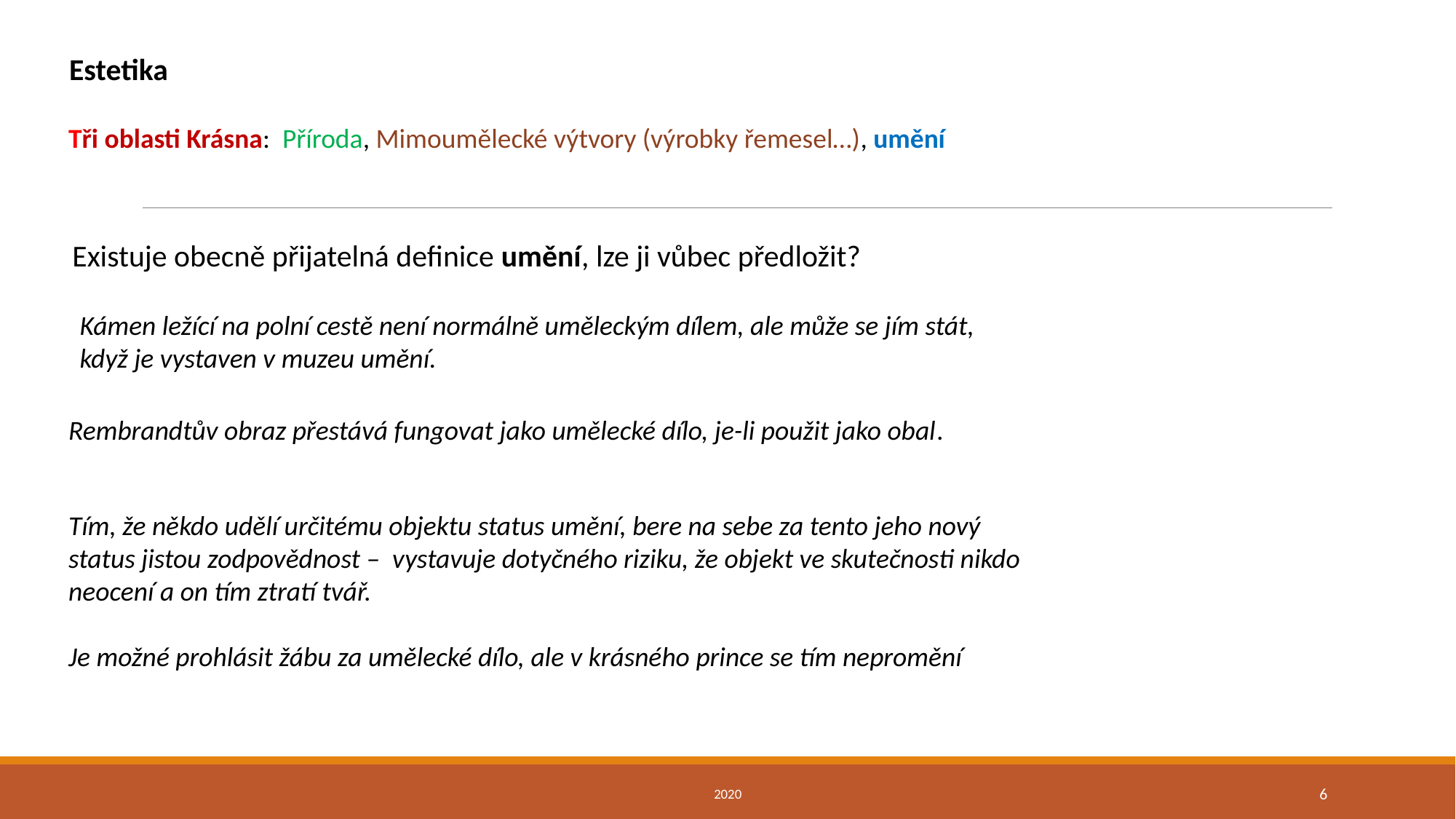

Estetika
Tři oblasti Krásna:  Příroda, Mimoumělecké výtvory (výrobky řemesel…), umění
Existuje obecně přijatelná definice umění, lze ji vůbec předložit?

Kámen ležící na polní cestě není normálně uměleckým dílem, ale může se jím stát,
když je vystaven v muzeu umění.
Rembrandtův obraz přestává fungovat jako umělecké dílo, je-li použit jako obal.
Tím, že někdo udělí určitému objektu status umění, bere na sebe za tento jeho nový status jistou zodpovědnost –  vystavuje dotyčného riziku, že objekt ve skutečnosti nikdo neocení a on tím ztratí tvář.

Je možné prohlásit žábu za umělecké dílo, ale v krásného prince se tím nepromění
2020
6